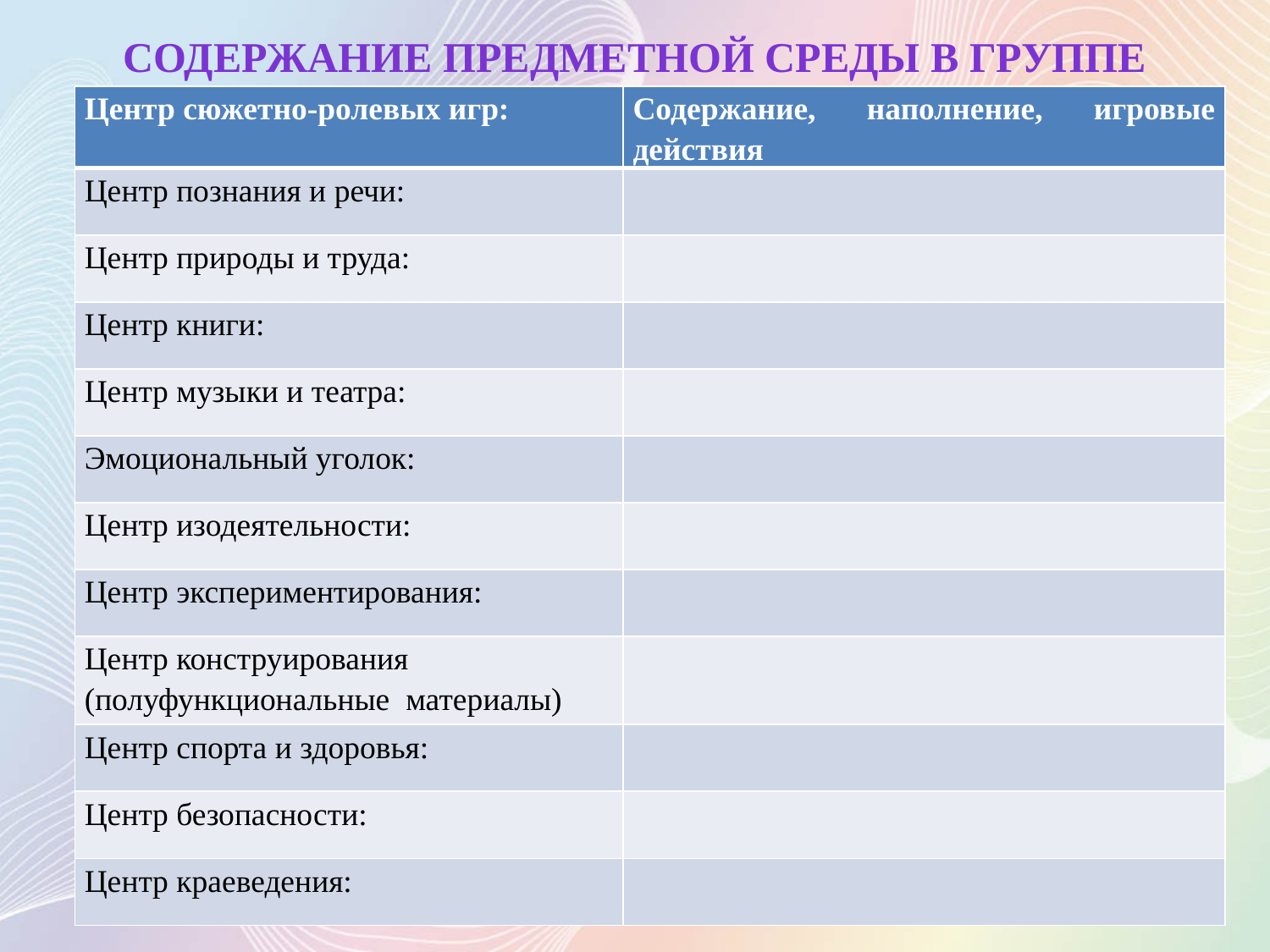

# Содержание предметной среды в группе
| Центр сюжетно-ролевых игр: | Содержание, наполнение, игровые действия |
| --- | --- |
| Центр познания и речи: |  |
| Центр природы и труда: |  |
| Центр книги: |  |
| Центр музыки и театра: |  |
| Эмоциональный уголок: |  |
| Центр изодеятельности: |  |
| Центр экспериментирования: |  |
| Центр конструирования (полуфункциональные материалы) |  |
| Центр спорта и здоровья: |  |
| Центр безопасности: |  |
| Центр краеведения: |  |